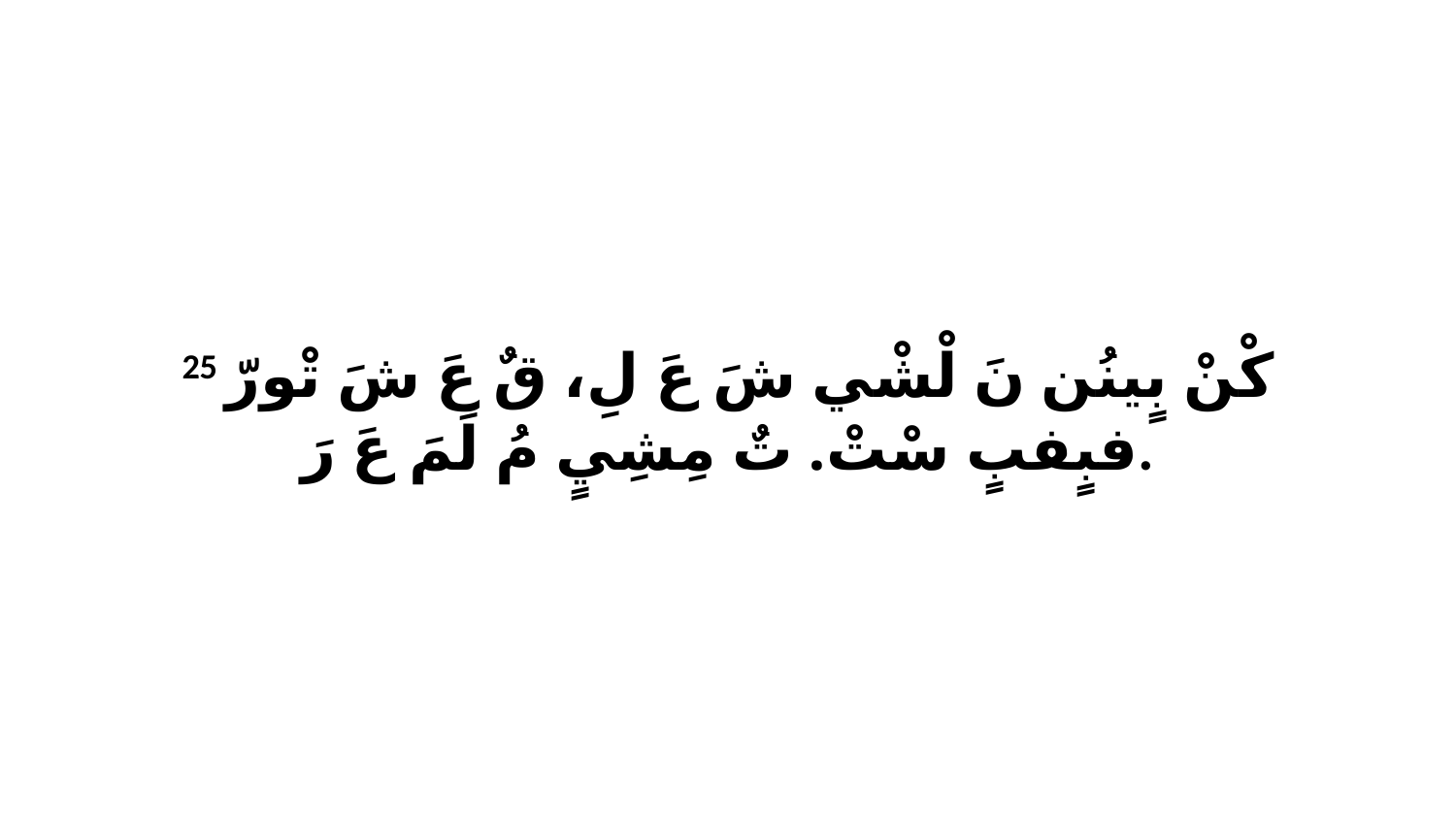

25 كْنْ بٍينُن نَ لْشْي شَ عَ لِ، قٌ عَ شَ تْورّ فبٍفبٍ سْتْ. تٌ مِشِيٍ مُ لَمَ عَ رَ.